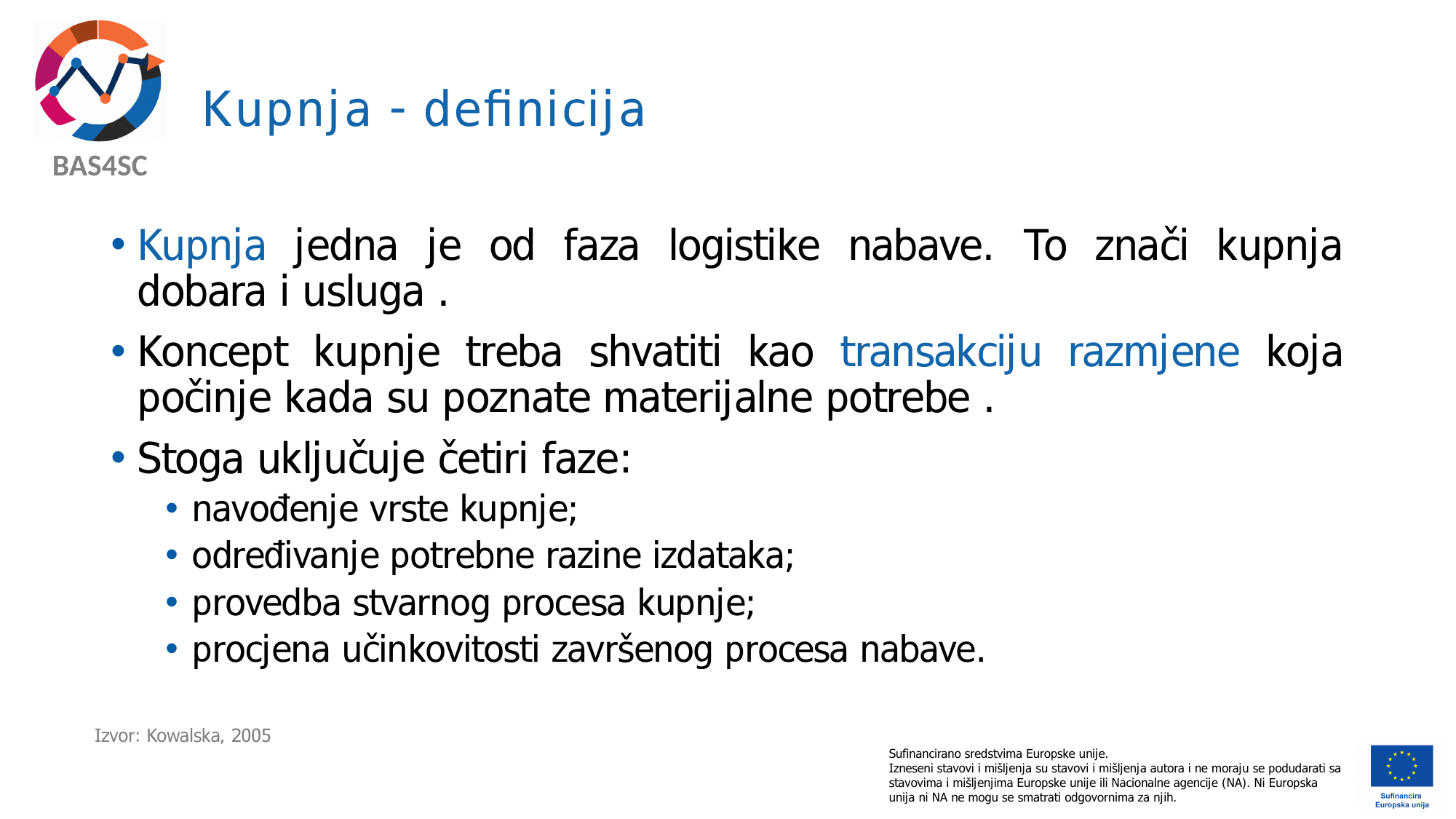

# Kupnja - definicija
Kupnja jedna je od faza logistike nabave. To znači kupnja dobara i usluga .
Koncept kupnje treba shvatiti kao transakciju razmjene koja počinje kada su poznate materijalne potrebe .
Stoga uključuje četiri faze:
navođenje vrste kupnje;
određivanje potrebne razine izdataka;
provedba stvarnog procesa kupnje;
procjena učinkovitosti završenog procesa nabave.
Izvor: Kowalska, 2005